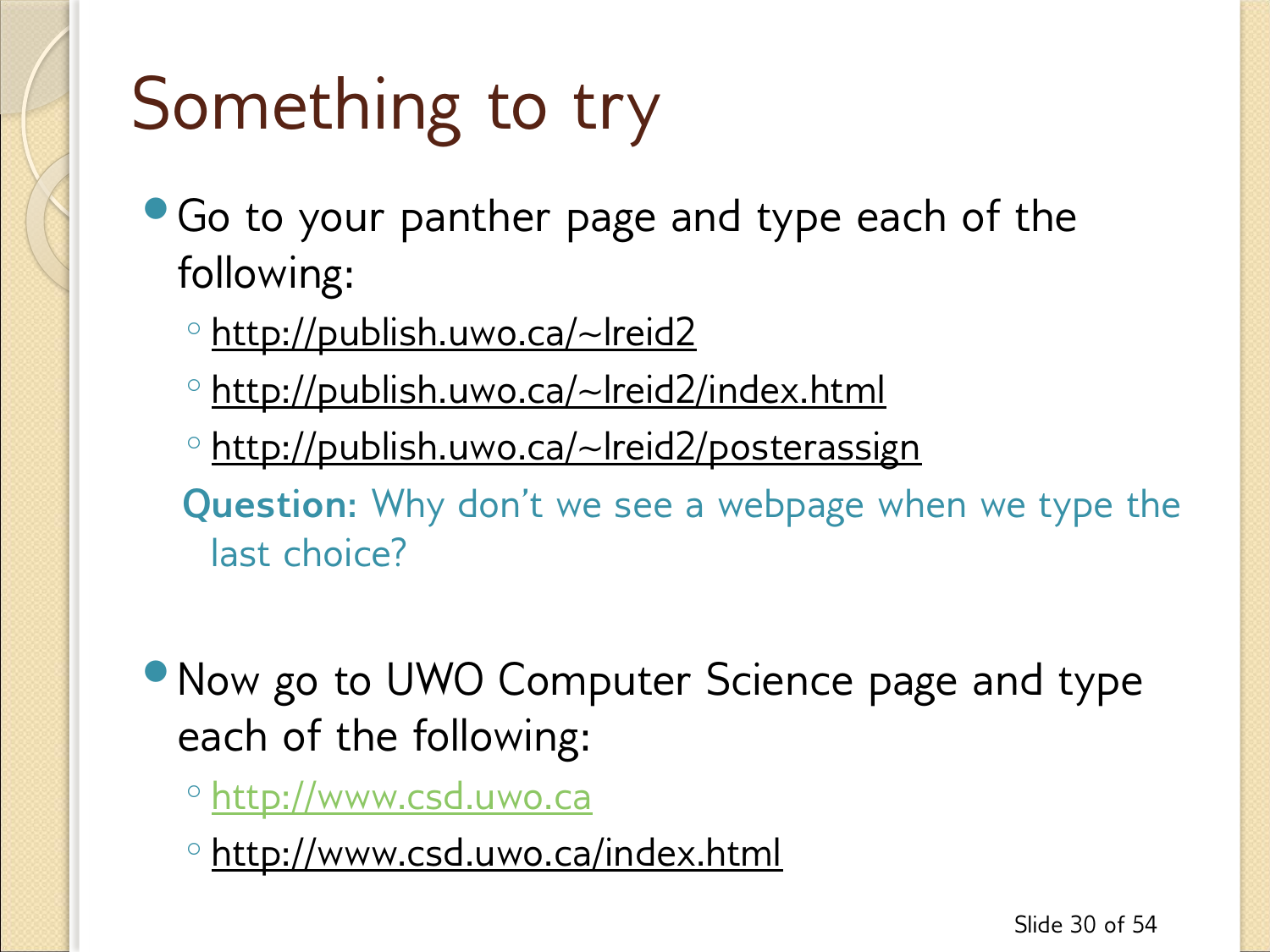

# Something to try
Go to your panther page and type each of the following:
http://publish.uwo.ca/~lreid2
http://publish.uwo.ca/~lreid2/index.html
http://publish.uwo.ca/~lreid2/posterassign
Question: Why don’t we see a webpage when we type the last choice?

Now go to UWO Computer Science page and type each of the following:
http://www.csd.uwo.ca
http://www.csd.uwo.ca/index.html